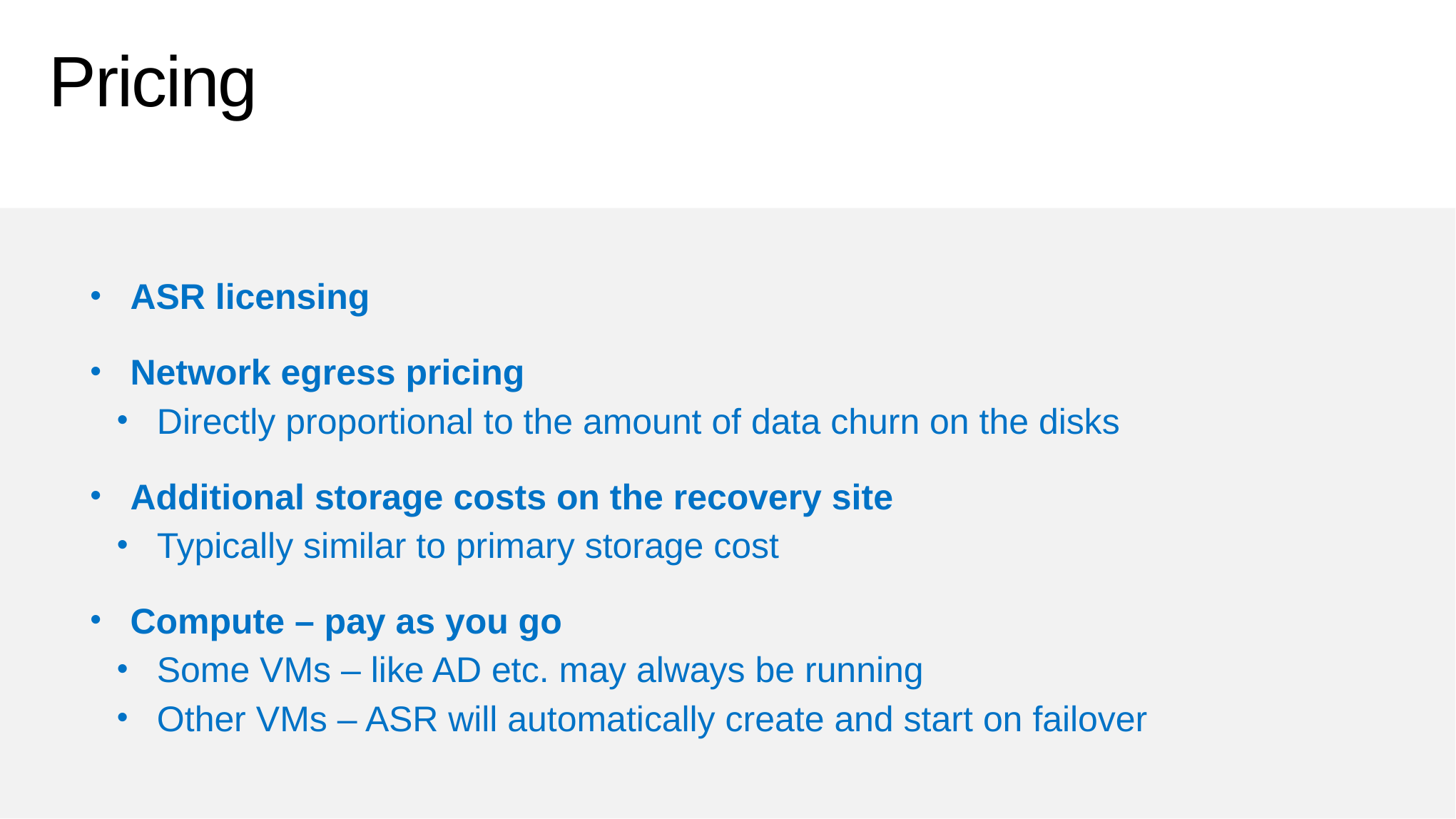

# Pricing
ASR licensing
Network egress pricing
Directly proportional to the amount of data churn on the disks
Additional storage costs on the recovery site
Typically similar to primary storage cost
Compute – pay as you go
Some VMs – like AD etc. may always be running
Other VMs – ASR will automatically create and start on failover